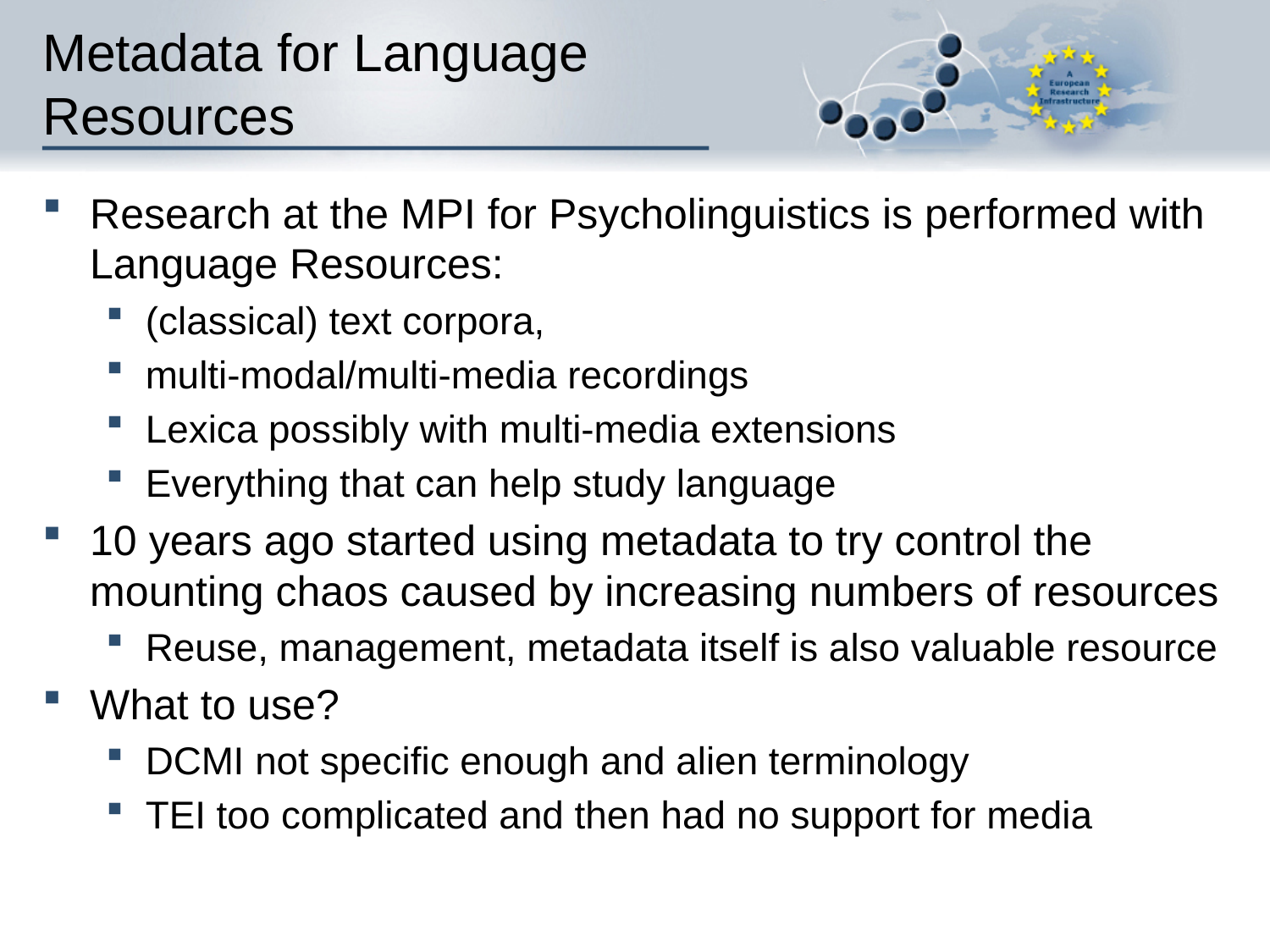

# Metadata for Language Resources
Research at the MPI for Psycholinguistics is performed with Language Resources:
(classical) text corpora,
multi-modal/multi-media recordings
Lexica possibly with multi-media extensions
Everything that can help study language
10 years ago started using metadata to try control the mounting chaos caused by increasing numbers of resources
Reuse, management, metadata itself is also valuable resource
What to use?
DCMI not specific enough and alien terminology
TEI too complicated and then had no support for media